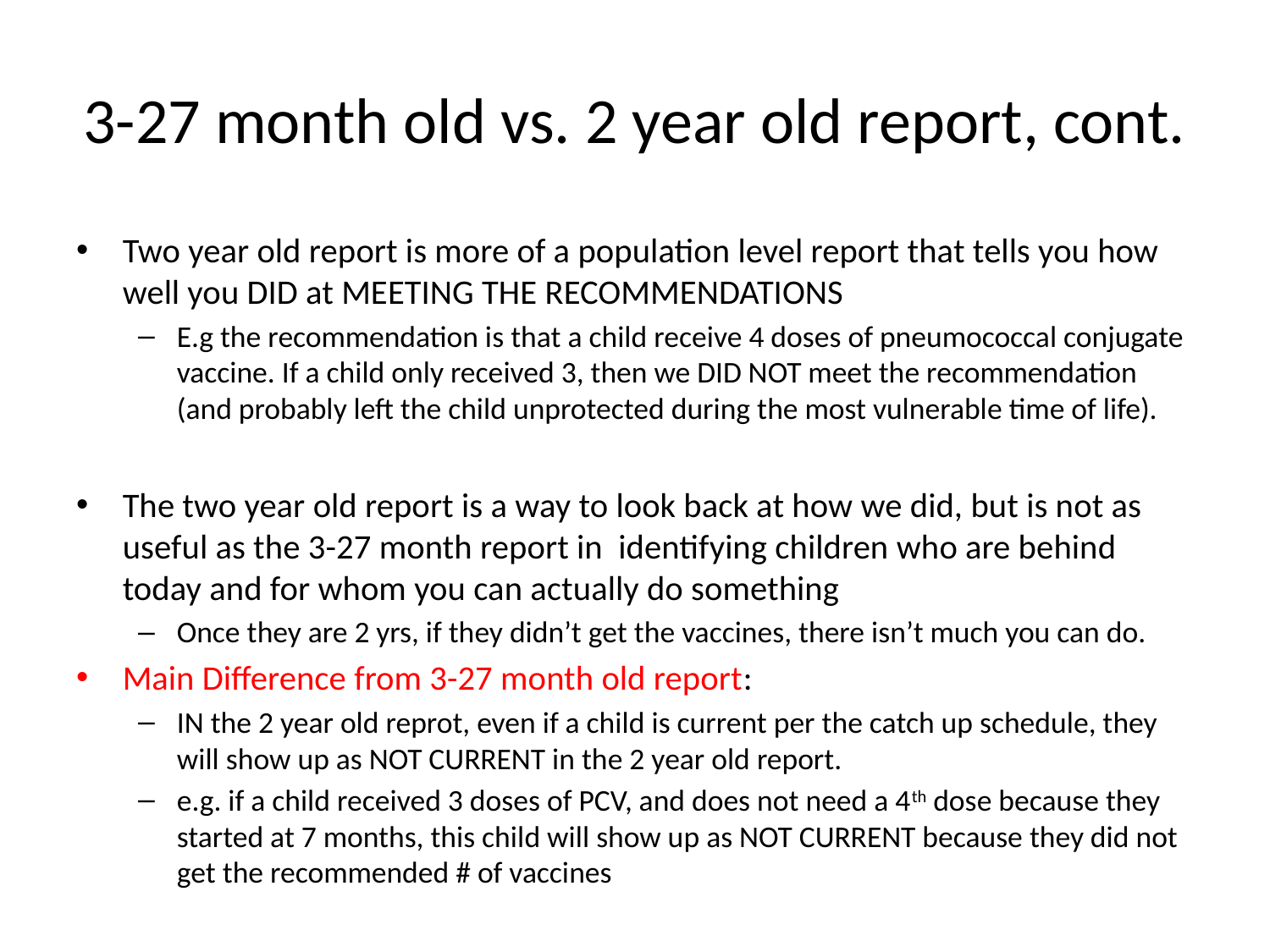

# 3-27 month old vs. 2 year old report, cont.
Two year old report is more of a population level report that tells you how well you DID at MEETING THE RECOMMENDATIONS
E.g the recommendation is that a child receive 4 doses of pneumococcal conjugate vaccine. If a child only received 3, then we DID NOT meet the recommendation (and probably left the child unprotected during the most vulnerable time of life).

The two year old report is a way to look back at how we did, but is not as useful as the 3-27 month report in  identifying children who are behind today and for whom you can actually do something
Once they are 2 yrs, if they didn’t get the vaccines, there isn’t much you can do.
Main Difference from 3-27 month old report:
IN the 2 year old reprot, even if a child is current per the catch up schedule, they will show up as NOT CURRENT in the 2 year old report.
e.g. if a child received 3 doses of PCV, and does not need a 4th dose because they started at 7 months, this child will show up as NOT CURRENT because they did not get the recommended # of vaccines